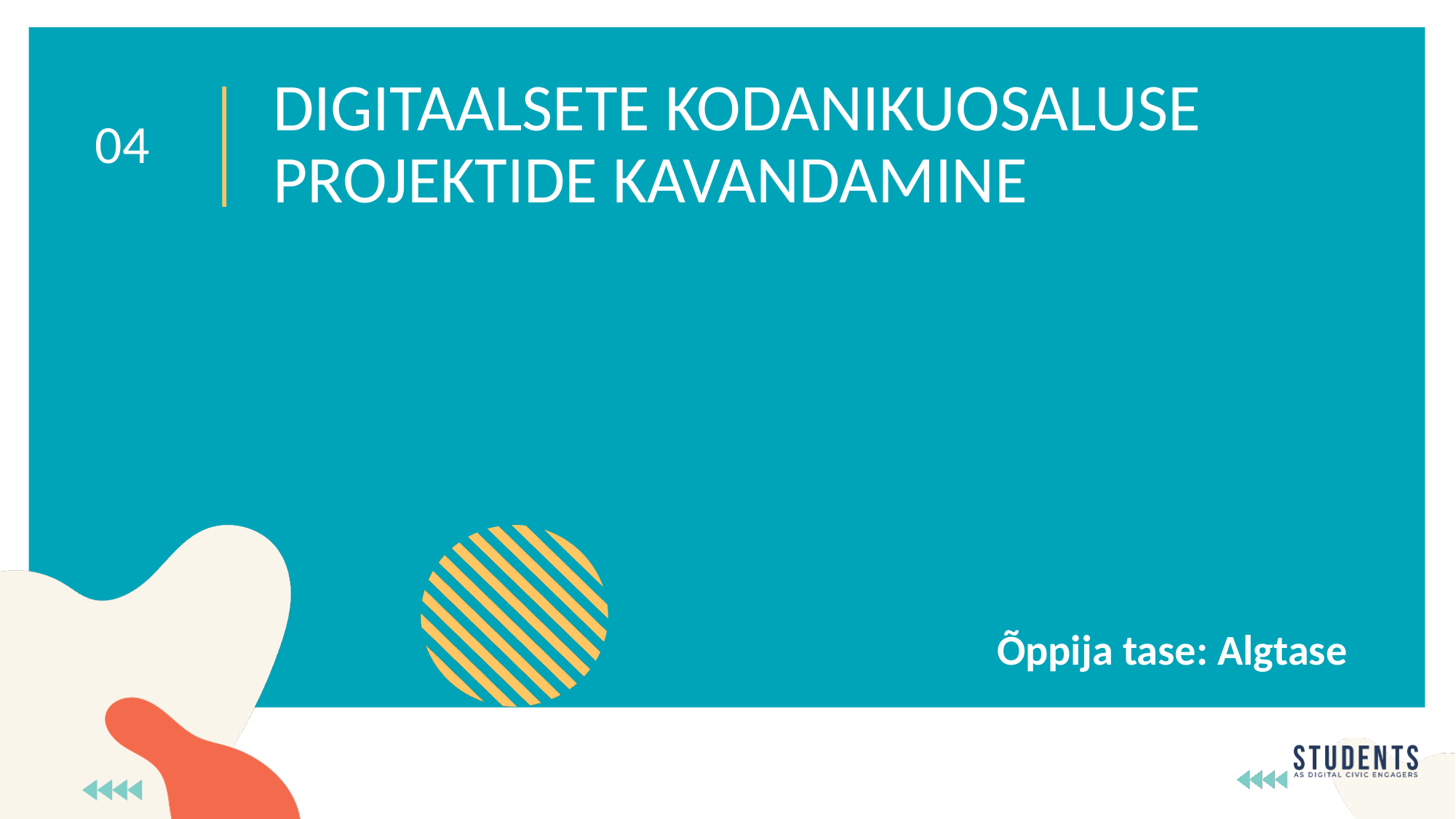

DIGITAALSETE KODANIKUOSALUSE PROJEKTIDE KAVANDAMINE
04
Õppija tase: Algtase